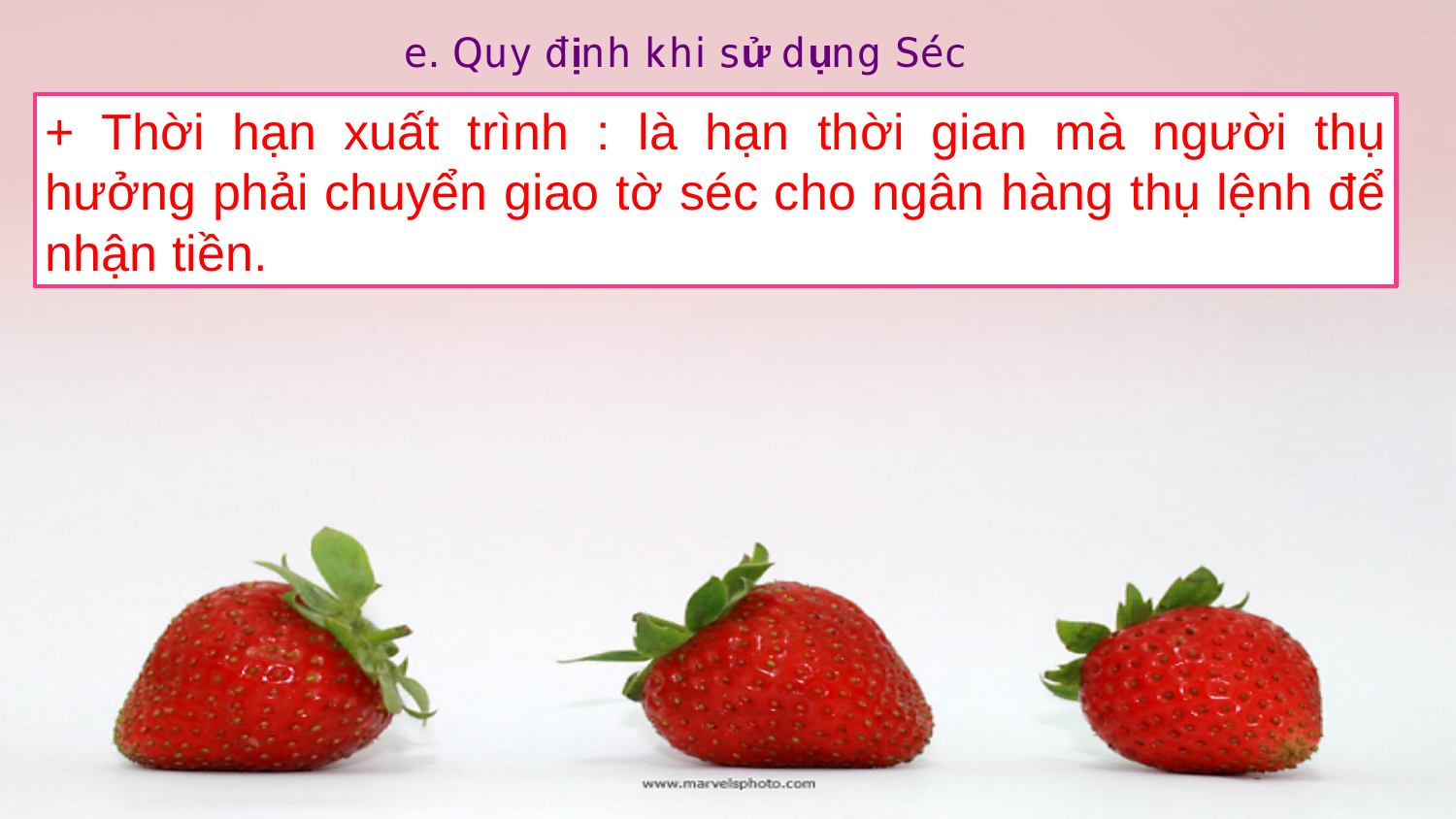

e. Quy định khi sử dụng Séc
+ Thời hạn xuất trình : là hạn thời gian mà người thụ hưởng phải chuyển giao tờ séc cho ngân hàng thụ lệnh để nhận tiền.